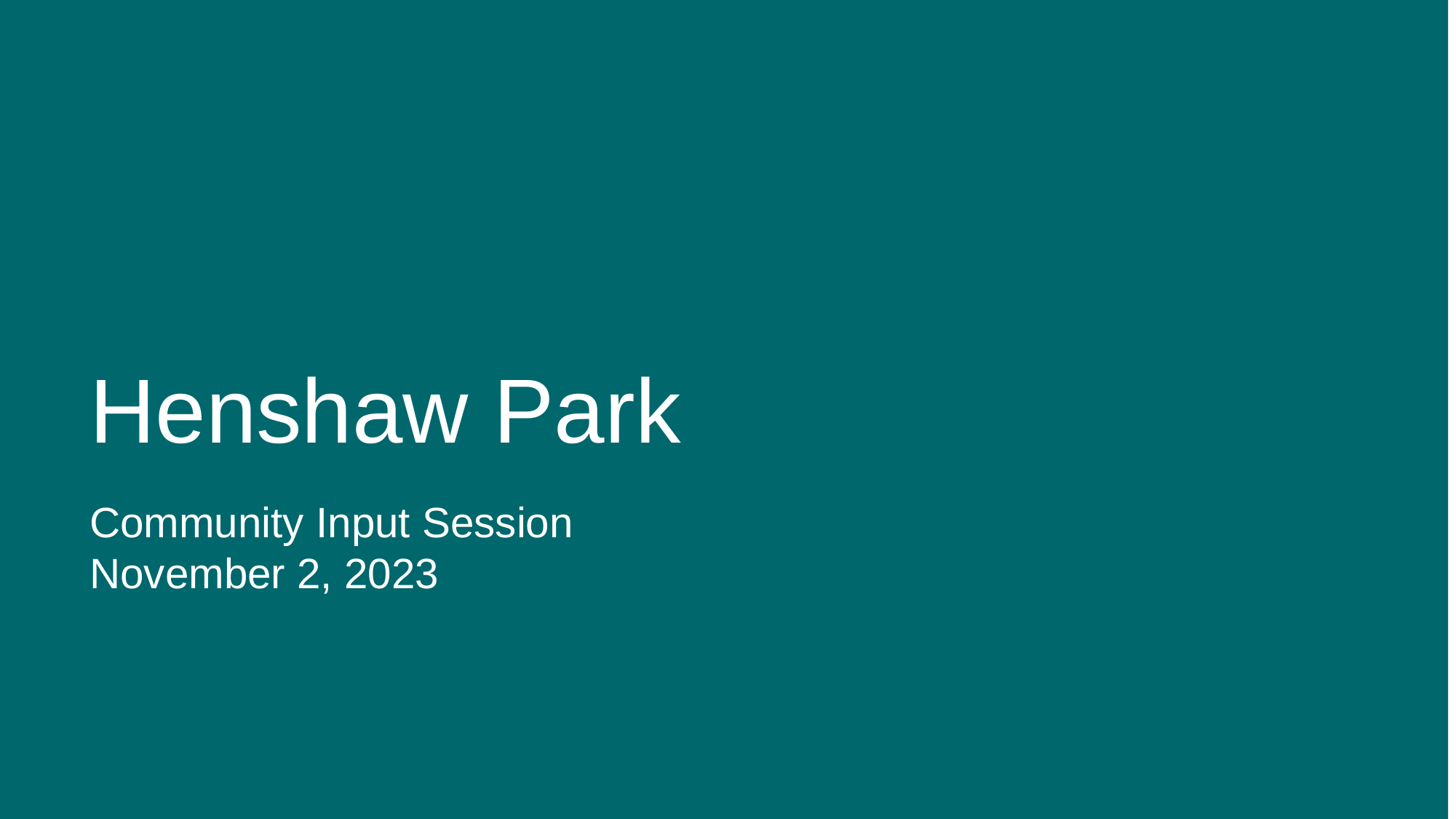

Henshaw Park
Community Input Session
November 2, 2023